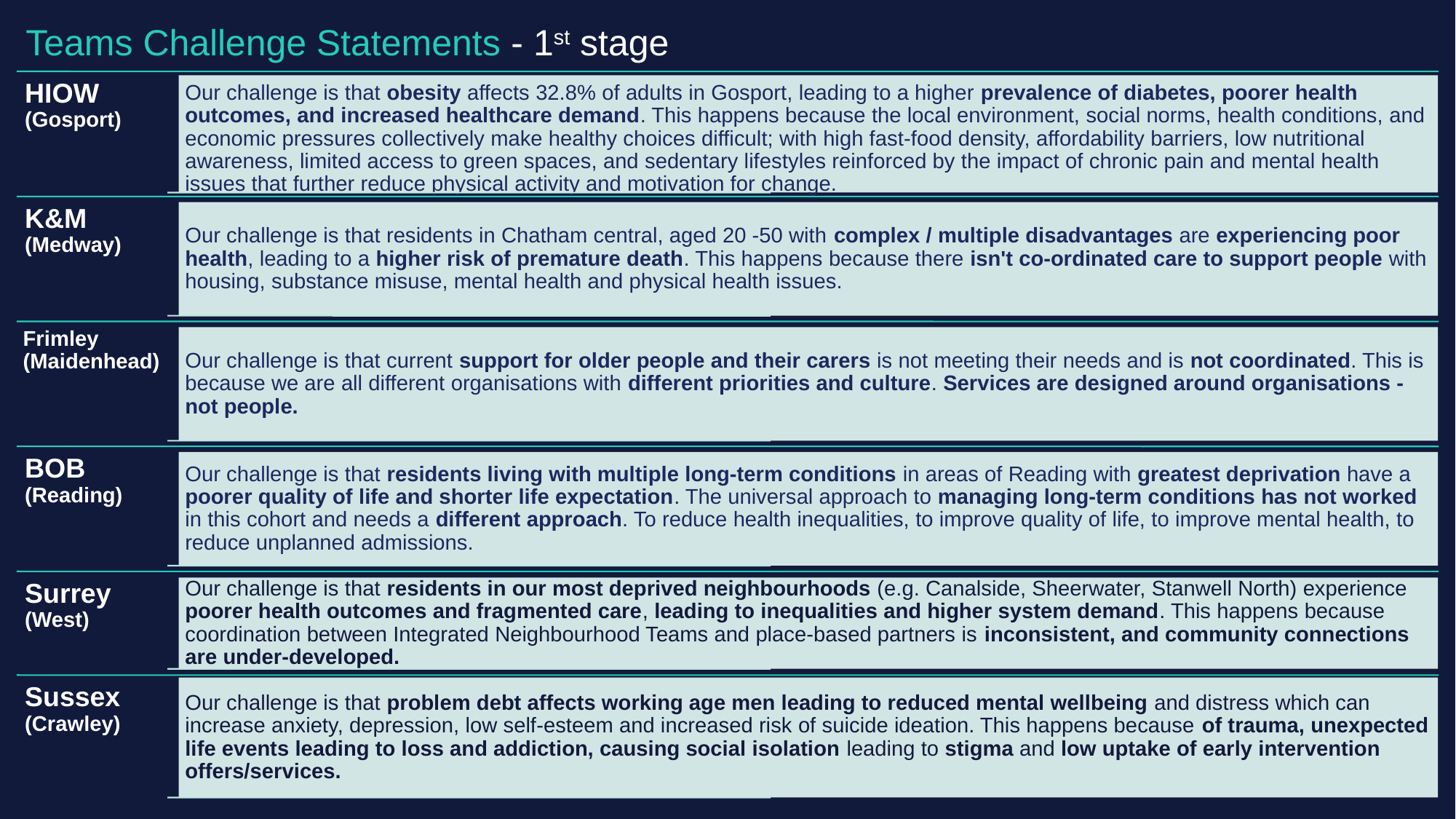

# Teams Challenge Statements - 1st stage
HIOW (Gosport)
Our challenge is that obesity affects 32.8% of adults in Gosport, leading to a higher prevalence of diabetes, poorer health outcomes, and increased healthcare demand. This happens because the local environment, social norms, health conditions, and economic pressures collectively make healthy choices difficult; with high fast-food density, affordability barriers, low nutritional awareness, limited access to green spaces, and sedentary lifestyles reinforced by the impact of chronic pain and mental health issues that further reduce physical activity and motivation for change.
K&M (Medway)
Our challenge is that residents in Chatham central, aged 20 -50 with complex / multiple disadvantages are experiencing poor health, leading to a higher risk of premature death. This happens because there isn't co-ordinated care to support people with housing, substance misuse, mental health and physical health issues.
Frimley (Maidenhead)
Our challenge is that current support for older people and their carers is not meeting their needs and is not coordinated. This is because we are all different organisations with different priorities and culture. Services are designed around organisations -  not people.
BOB (Reading)
Our challenge is that residents living with multiple long-term conditions in areas of Reading with greatest deprivation have a poorer quality of life and shorter life expectation. The universal approach to managing long-term conditions has not worked in this cohort and needs a different approach. To reduce health inequalities, to improve quality of life, to improve mental health, to reduce unplanned admissions.
Surrey (West)
Our challenge is that residents in our most deprived neighbourhoods (e.g. Canalside, Sheerwater, Stanwell North) experience poorer health outcomes and fragmented care, leading to inequalities and higher system demand. This happens because coordination between Integrated Neighbourhood Teams and place-based partners is inconsistent, and community connections are under-developed.
Sussex (Crawley)
Our challenge is that problem debt affects working age men leading to reduced mental wellbeing and distress which can increase anxiety, depression, low self-esteem and increased risk of suicide ideation. This happens because of trauma, unexpected life events leading to loss and addiction, causing social isolation leading to stigma and low uptake of early intervention offers/services.
<Footer>
53